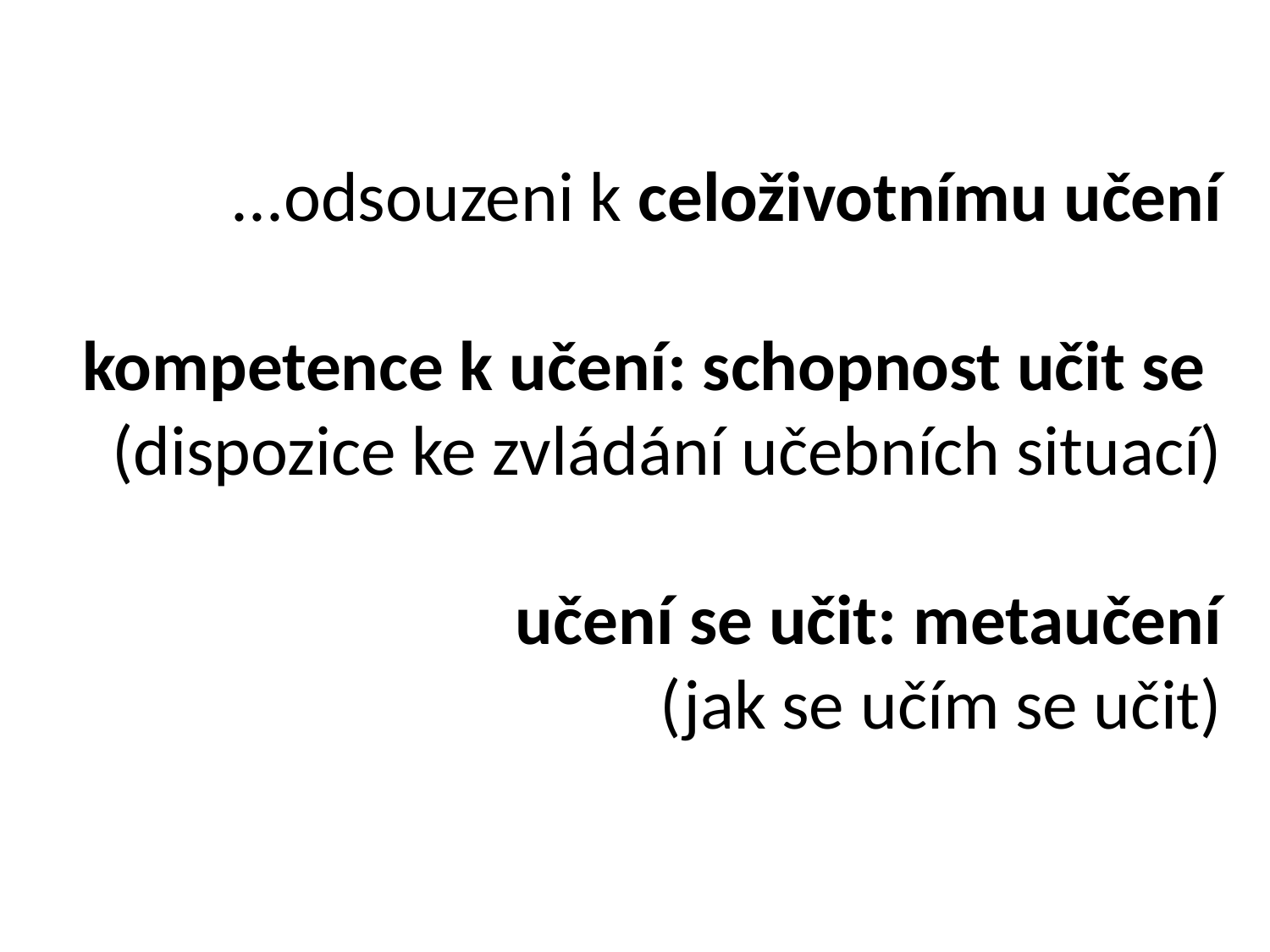

# ...odsouzeni k celoživotnímu učení kompetence k učení: schopnost učit se (dispozice ke zvládání učebních situací) učení se učit: metaučení (jak se učím se učit)